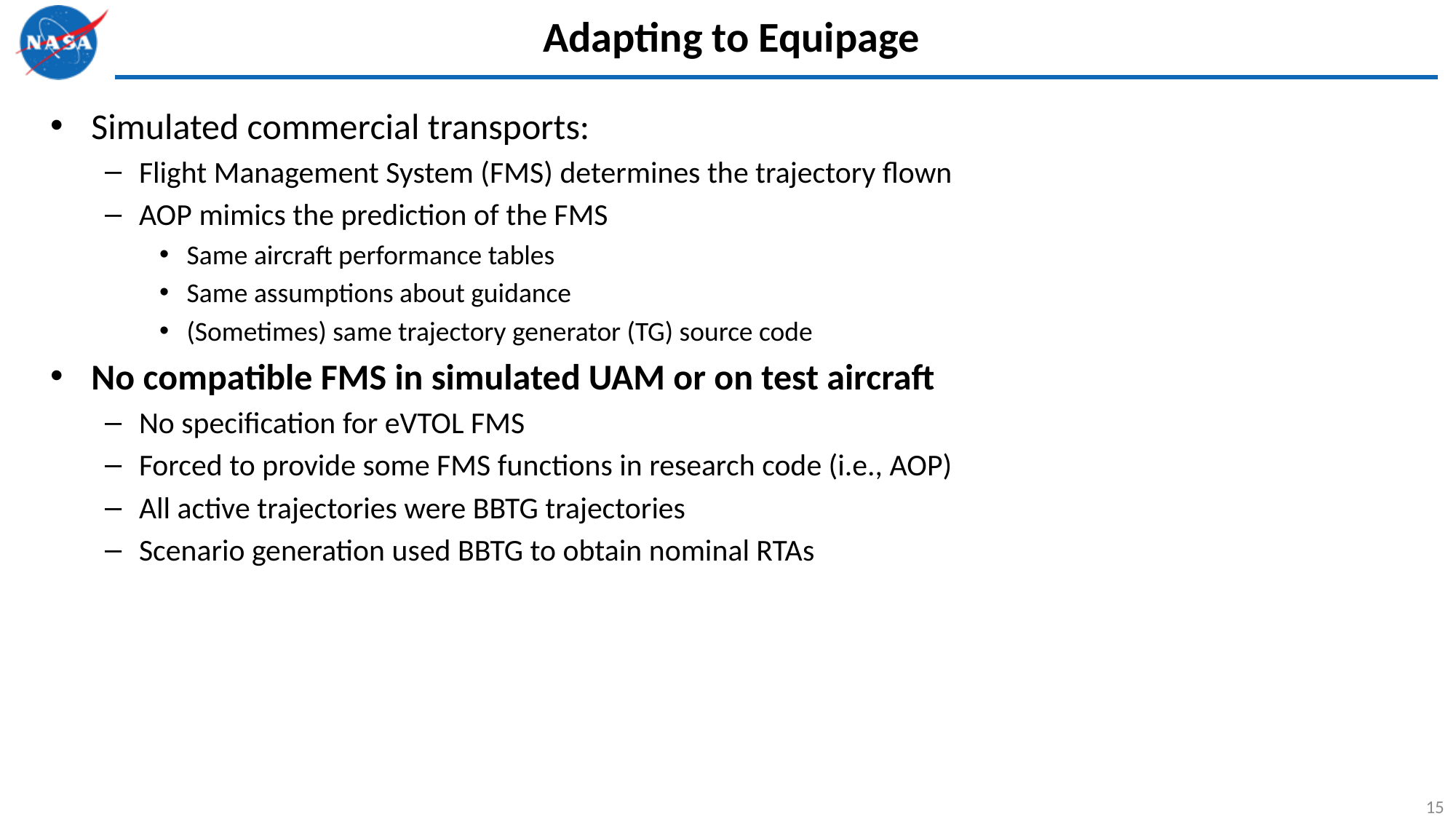

# Adapting to Equipage
Simulated commercial transports:
Flight Management System (FMS) determines the trajectory flown
AOP mimics the prediction of the FMS
Same aircraft performance tables
Same assumptions about guidance
(Sometimes) same trajectory generator (TG) source code
No compatible FMS in simulated UAM or on test aircraft
No specification for eVTOL FMS
Forced to provide some FMS functions in research code (i.e., AOP)
All active trajectories were BBTG trajectories
Scenario generation used BBTG to obtain nominal RTAs
15